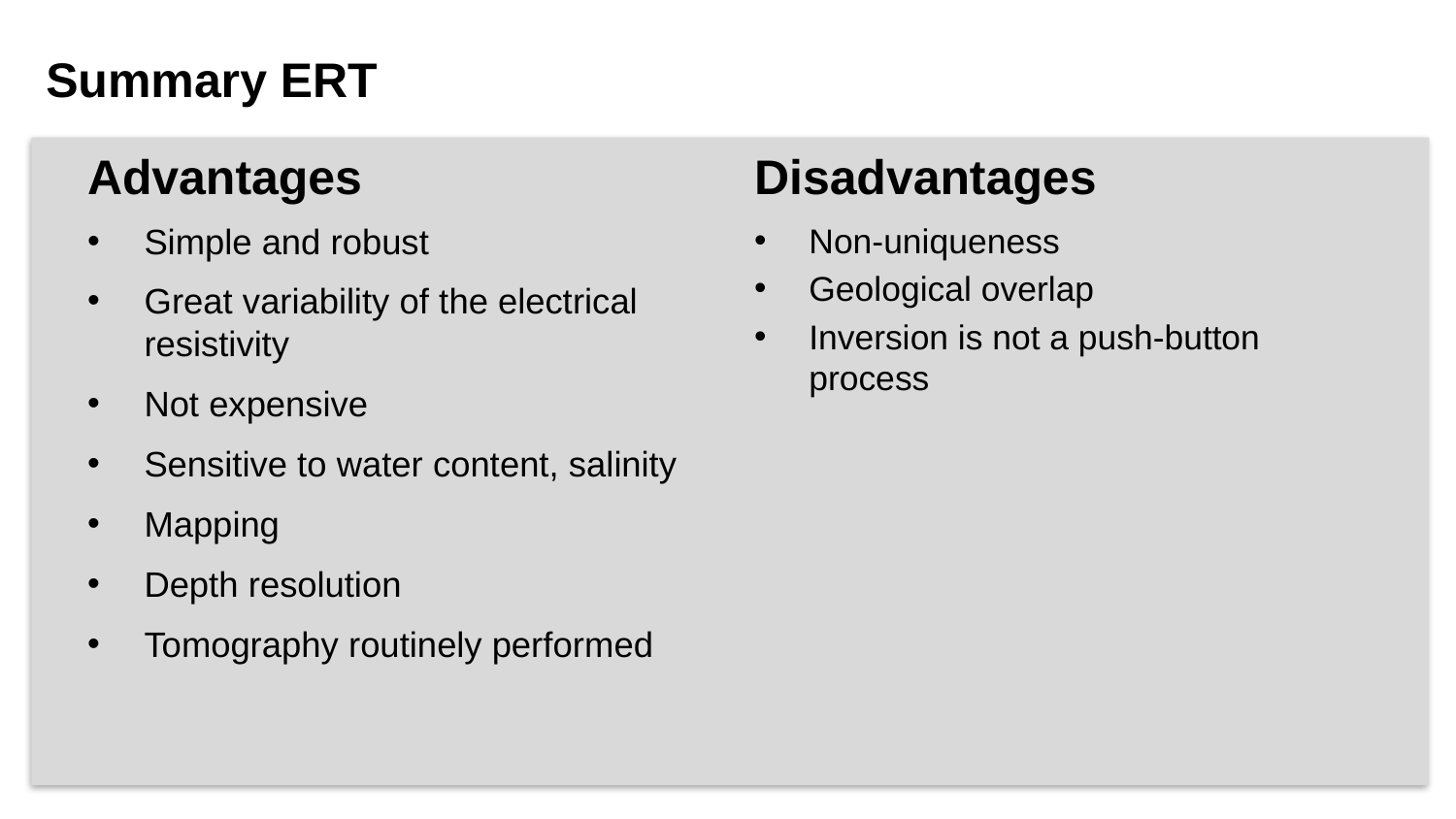

# Summary ERT
Advantages
Disadvantages
Simple and robust
Great variability of the electrical resistivity
Not expensive
Sensitive to water content, salinity
Mapping
Depth resolution
Tomography routinely performed
Non-uniqueness
Geological overlap
Inversion is not a push-button process